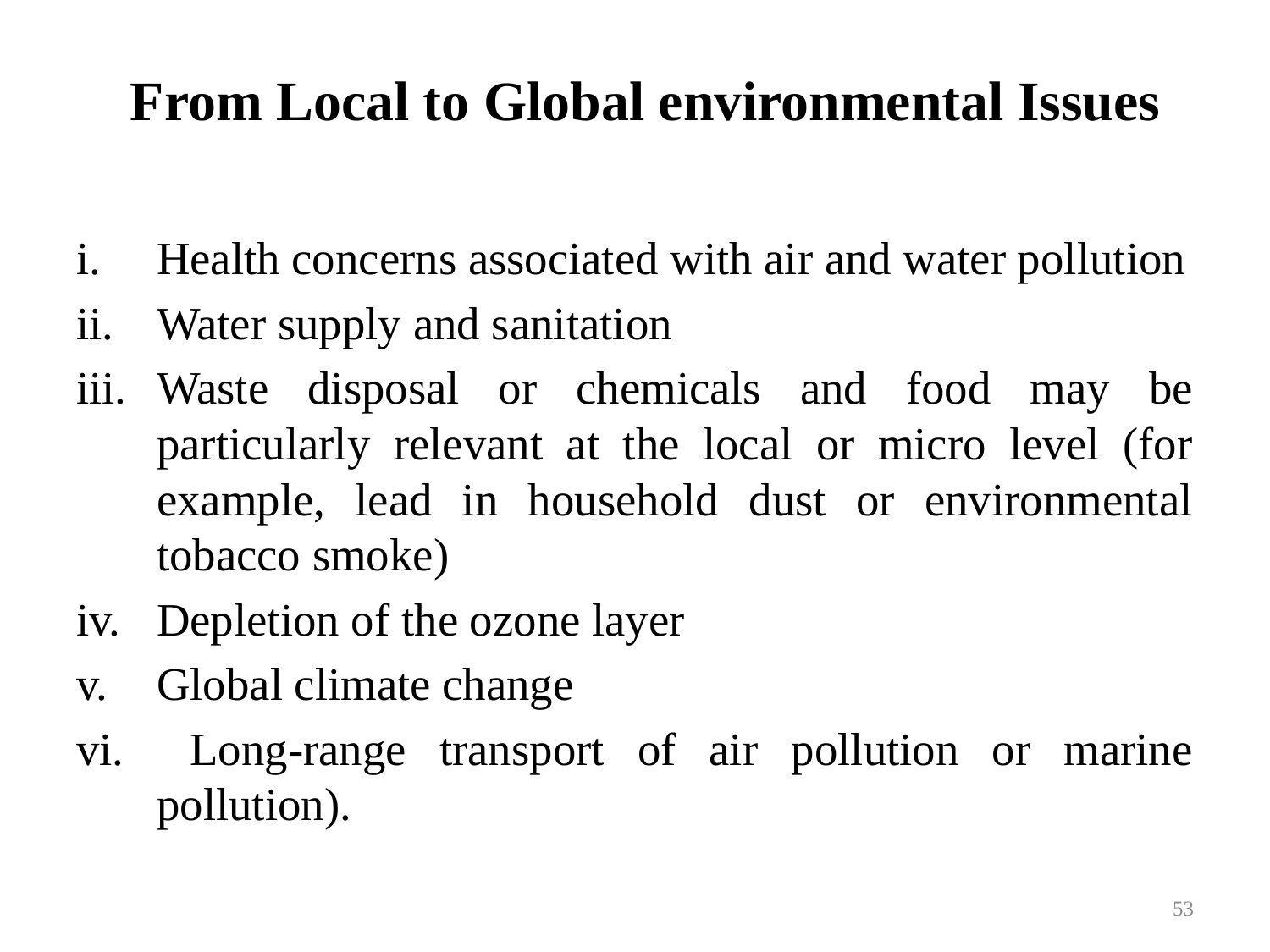

# From Local to Global environmental Issues
Health concerns associated with air and water pollution
Water supply and sanitation
Waste disposal or chemicals and food may be particularly relevant at the local or micro level (for example, lead in household dust or environmental tobacco smoke)
Depletion of the ozone layer
Global climate change
 Long-range transport of air pollution or marine pollution).

53